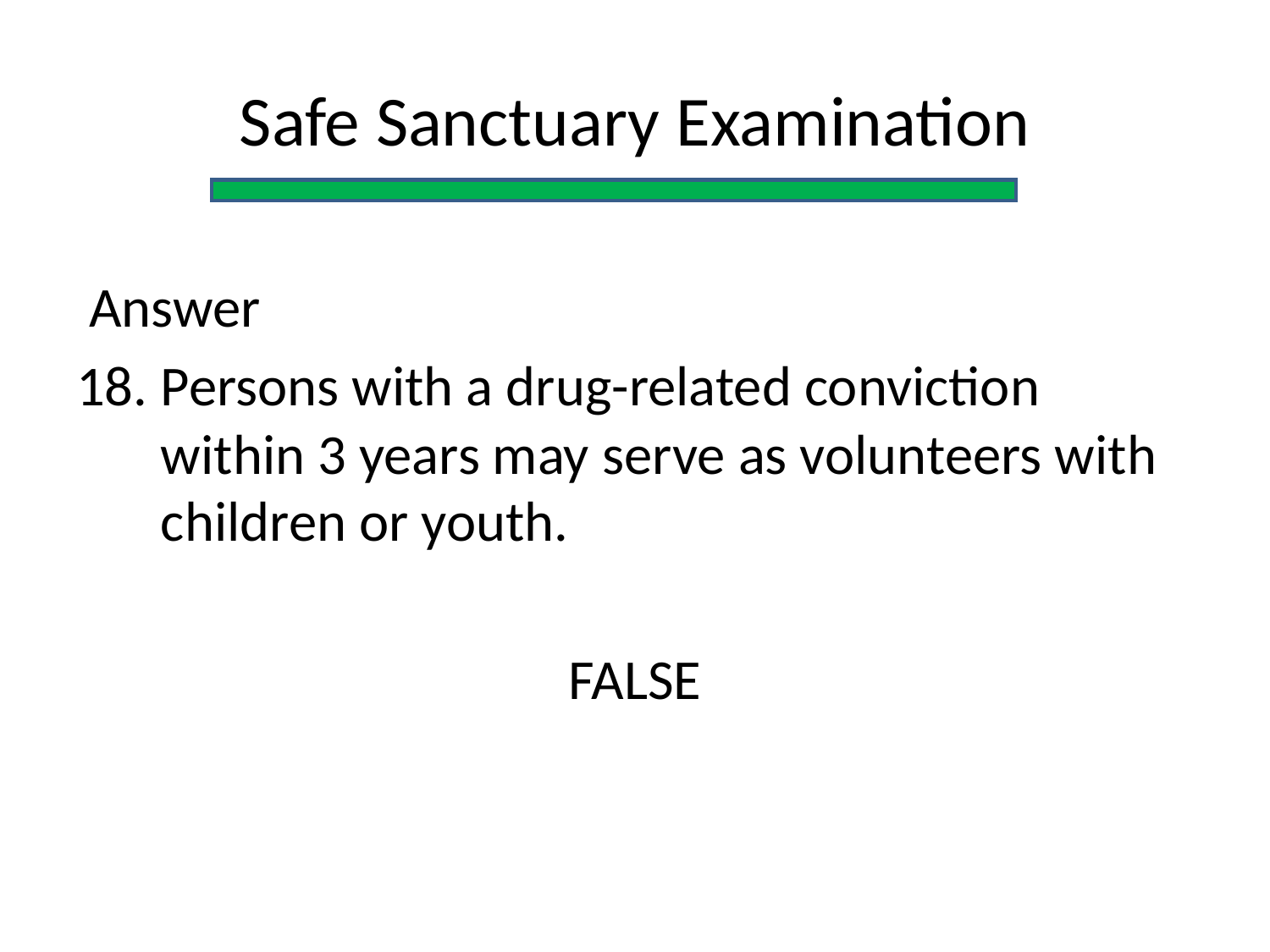

Safe Sanctuary Examination

 Answer
Persons with a drug-related conviction within 3 years may serve as volunteers with children or youth.

FALSE